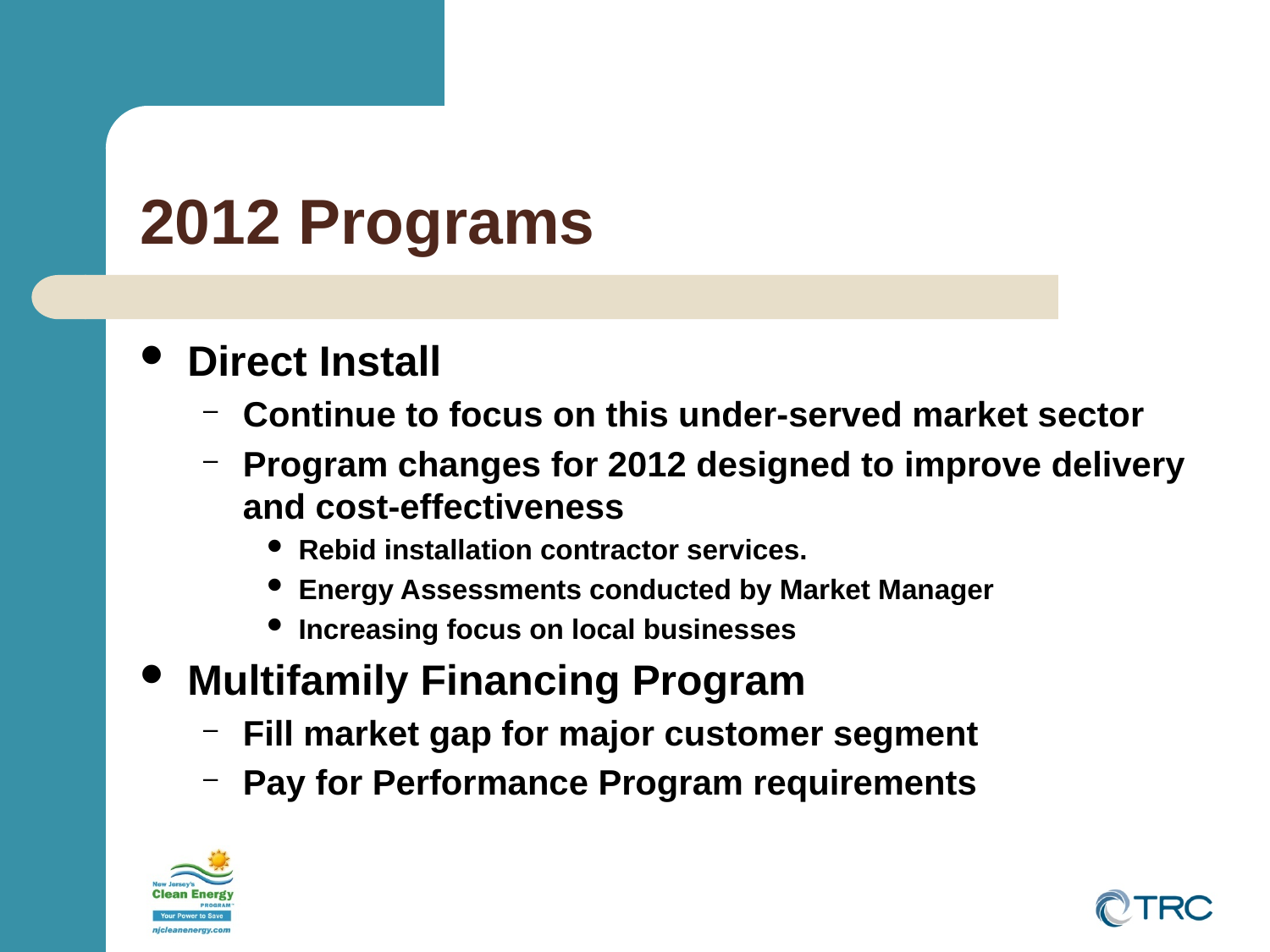

# 2012 Programs
Direct Install
Continue to focus on this under-served market sector
Program changes for 2012 designed to improve delivery and cost-effectiveness
Rebid installation contractor services.
Energy Assessments conducted by Market Manager
Increasing focus on local businesses
Multifamily Financing Program
Fill market gap for major customer segment
Pay for Performance Program requirements